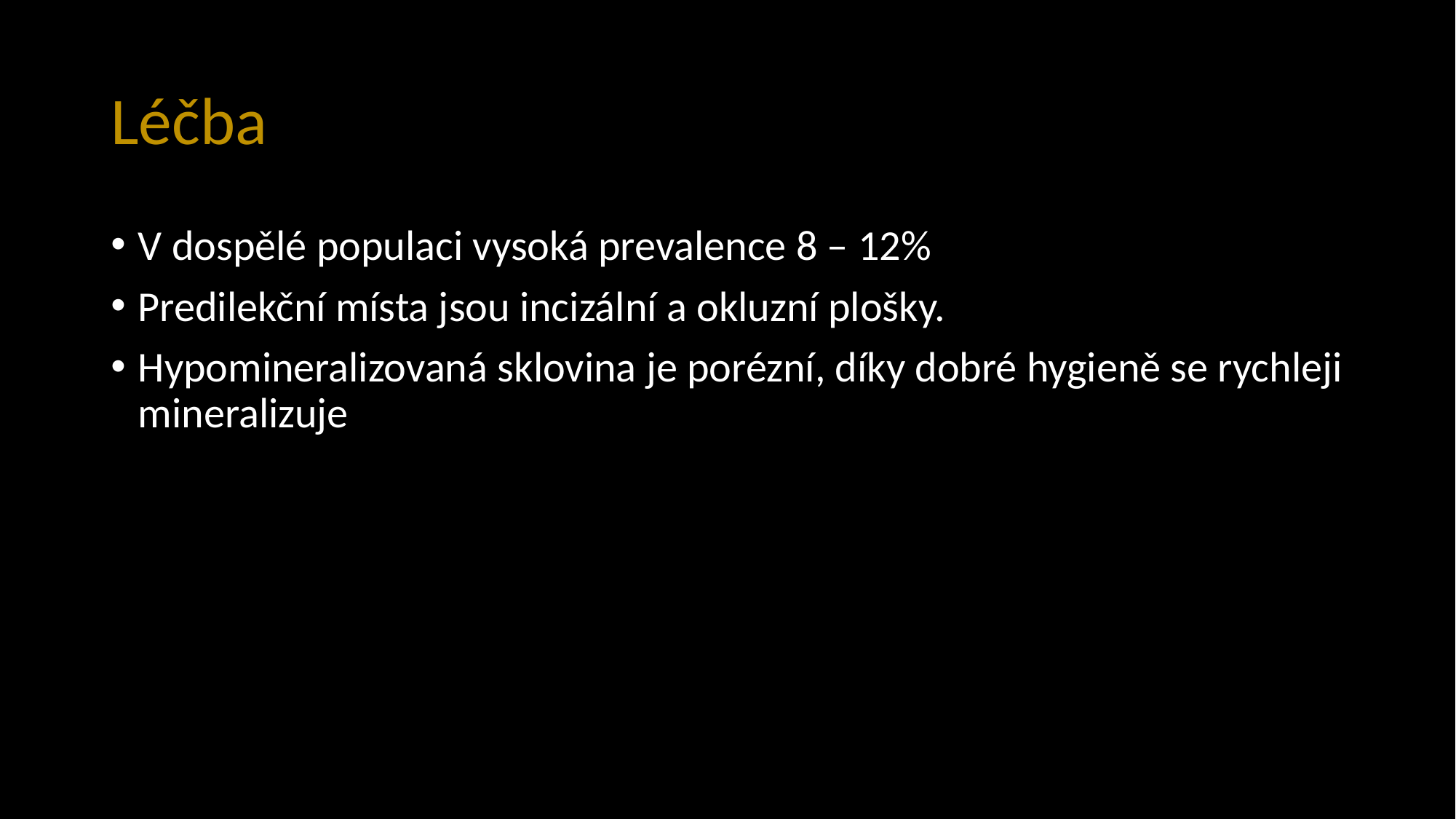

# Léčba
V dospělé populaci vysoká prevalence 8 – 12%
Predilekční místa jsou incizální a okluzní plošky.
Hypomineralizovaná sklovina je porézní, díky dobré hygieně se rychleji mineralizuje